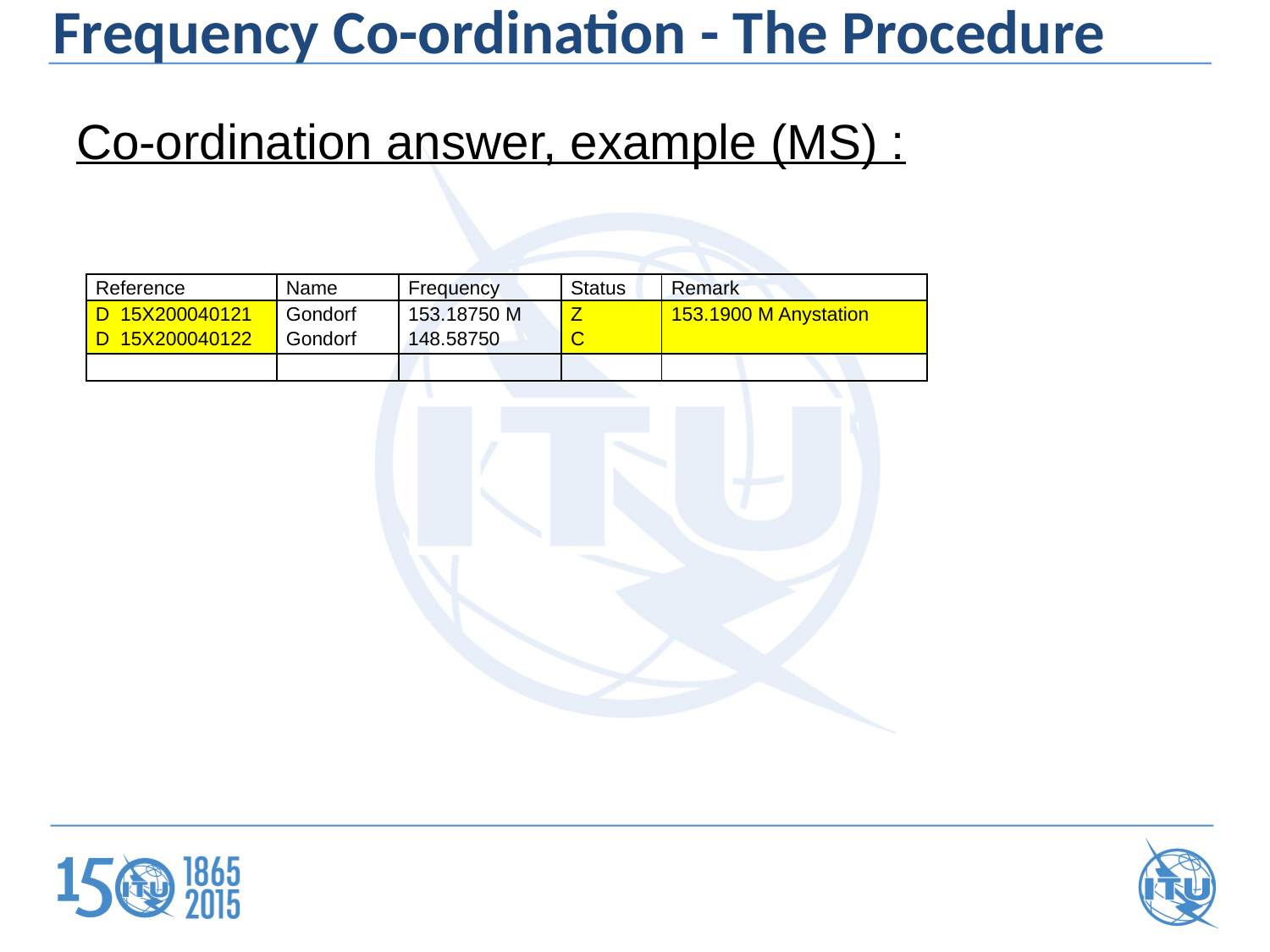

Frequency Co-ordination - The Procedure
Co-ordination answer, example (MS) :

| Reference | Name | Frequency | Status | Remark |
| --- | --- | --- | --- | --- |
| D 15X200040121 D 15X200040122 | Gondorf Gondorf | 153.18750 M 148.58750 | Z C | 153.1900 M Anystation |
|  |  |  |  |  |